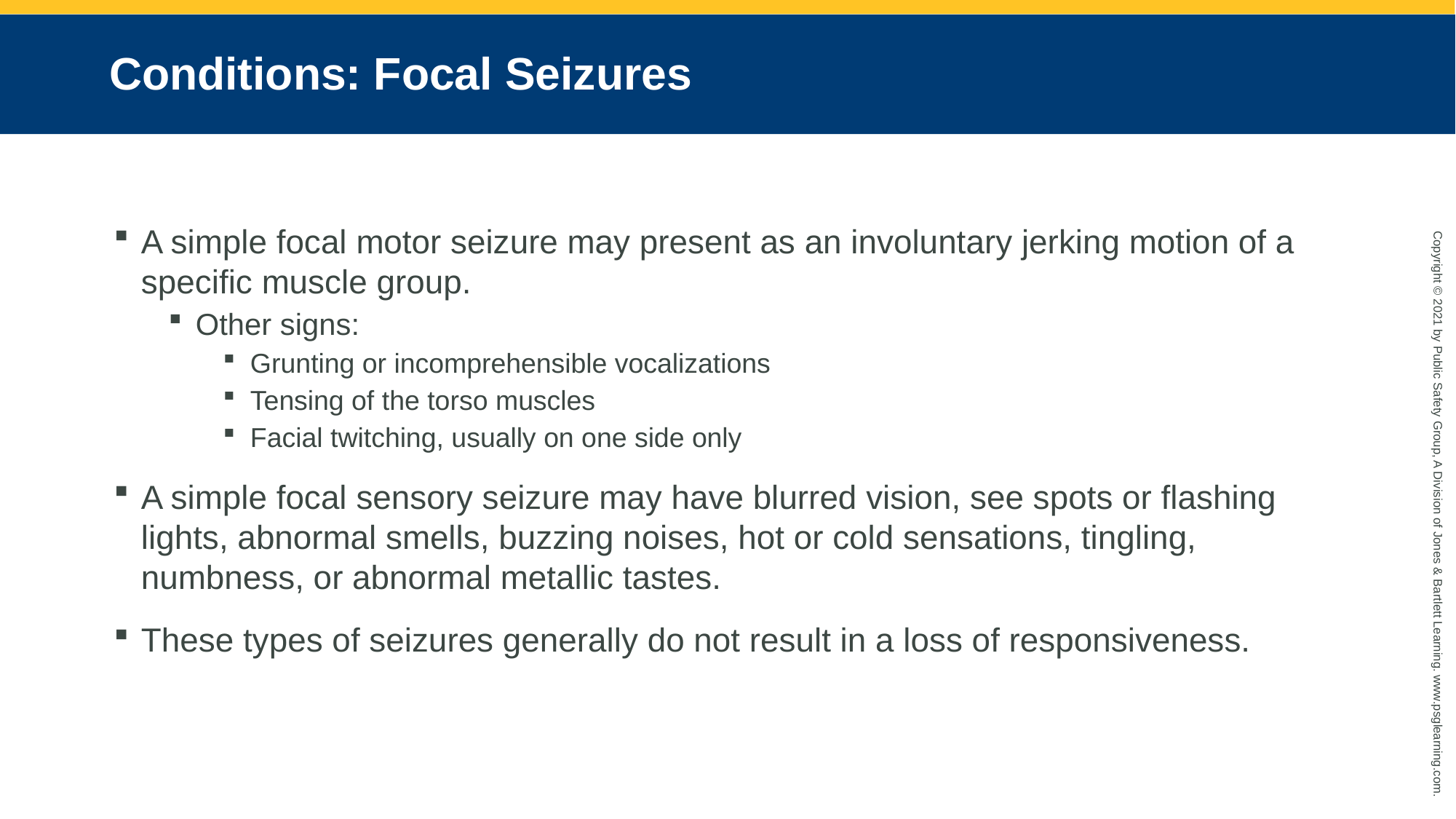

# Conditions: Focal Seizures
A simple focal motor seizure may present as an involuntary jerking motion of a specific muscle group.
Other signs:
Grunting or incomprehensible vocalizations
Tensing of the torso muscles
Facial twitching, usually on one side only
A simple focal sensory seizure may have blurred vision, see spots or flashing lights, abnormal smells, buzzing noises, hot or cold sensations, tingling, numbness, or abnormal metallic tastes.
These types of seizures generally do not result in a loss of responsiveness.